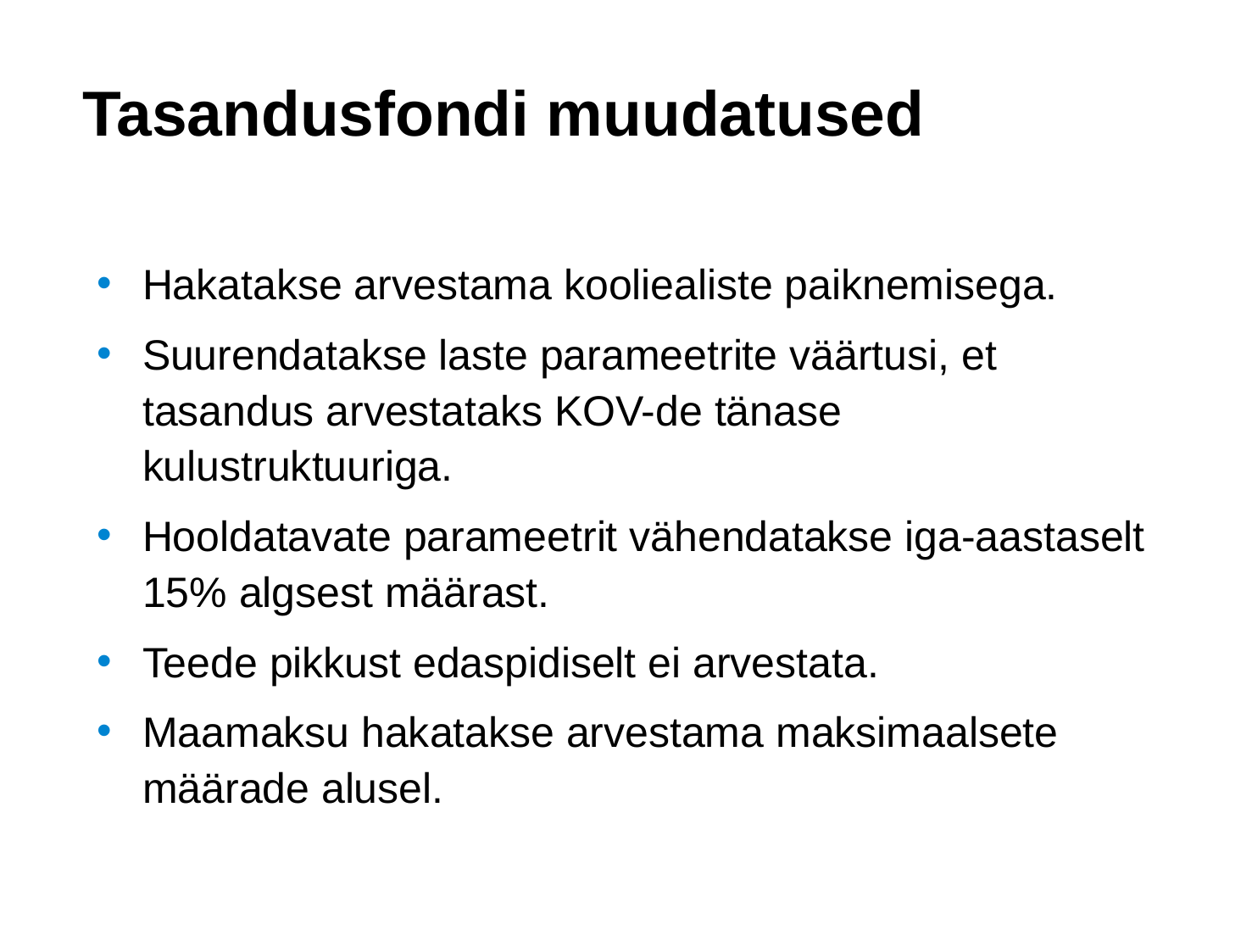

# Tasandusfondi muudatused
Hakatakse arvestama kooliealiste paiknemisega.
Suurendatakse laste parameetrite väärtusi, et tasandus arvestataks KOV-de tänase kulustruktuuriga.
Hooldatavate parameetrit vähendatakse iga-aastaselt 15% algsest määrast.
Teede pikkust edaspidiselt ei arvestata.
Maamaksu hakatakse arvestama maksimaalsete määrade alusel.